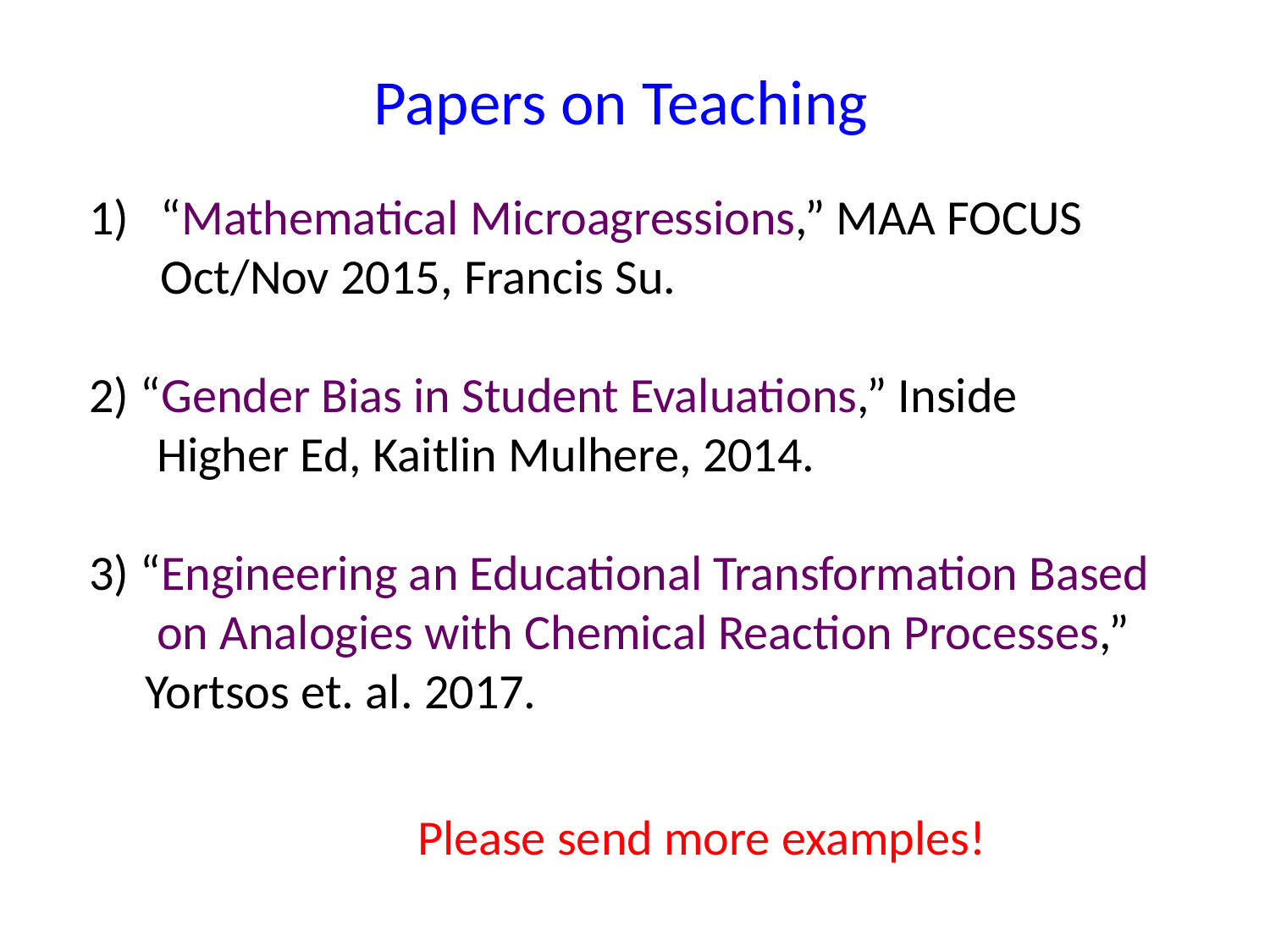

Papers on Teaching

“Mathematical Microagressions,” MAA FOCUS Oct/Nov 2015, Francis Su.

2) “Gender Bias in Student Evaluations,” Inside
      Higher Ed, Kaitlin Mulhere, 2014.

3) “Engineering an Educational Transformation Based
      on Analogies with Chemical Reaction Processes,”
     Yortsos et. al. 2017.
Please send more examples!